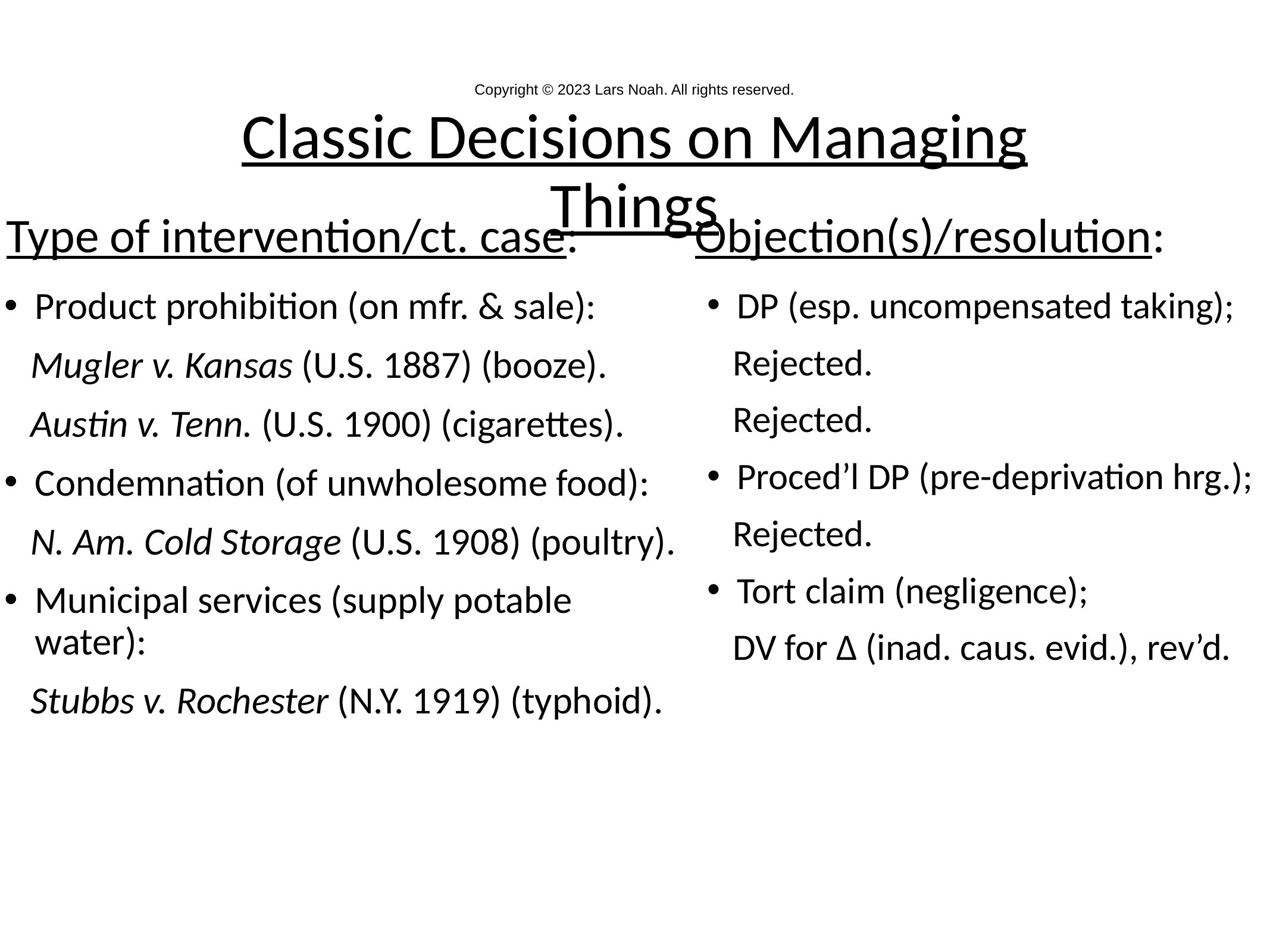

Copyright © 2023 Lars Noah. All rights reserved.
# Classic Decisions on Managing Things
Type of intervention/ct. case:
Objection(s)/resolution:
Product prohibition (on mfr. & sale):
   Mugler v. Kansas (U.S. 1887) (booze).
   Austin v. Tenn. (U.S. 1900) (cigarettes).
Condemnation (of unwholesome food):
   N. Am. Cold Storage (U.S. 1908) (poultry).
Municipal services (supply potable water):
   Stubbs v. Rochester (N.Y. 1919) (typhoid).
DP (esp. uncompensated taking);
   Rejected.
   Rejected.
Proced’l DP (pre-deprivation hrg.);
   Rejected.
Tort claim (negligence);
   DV for Δ (inad. caus. evid.), rev’d.